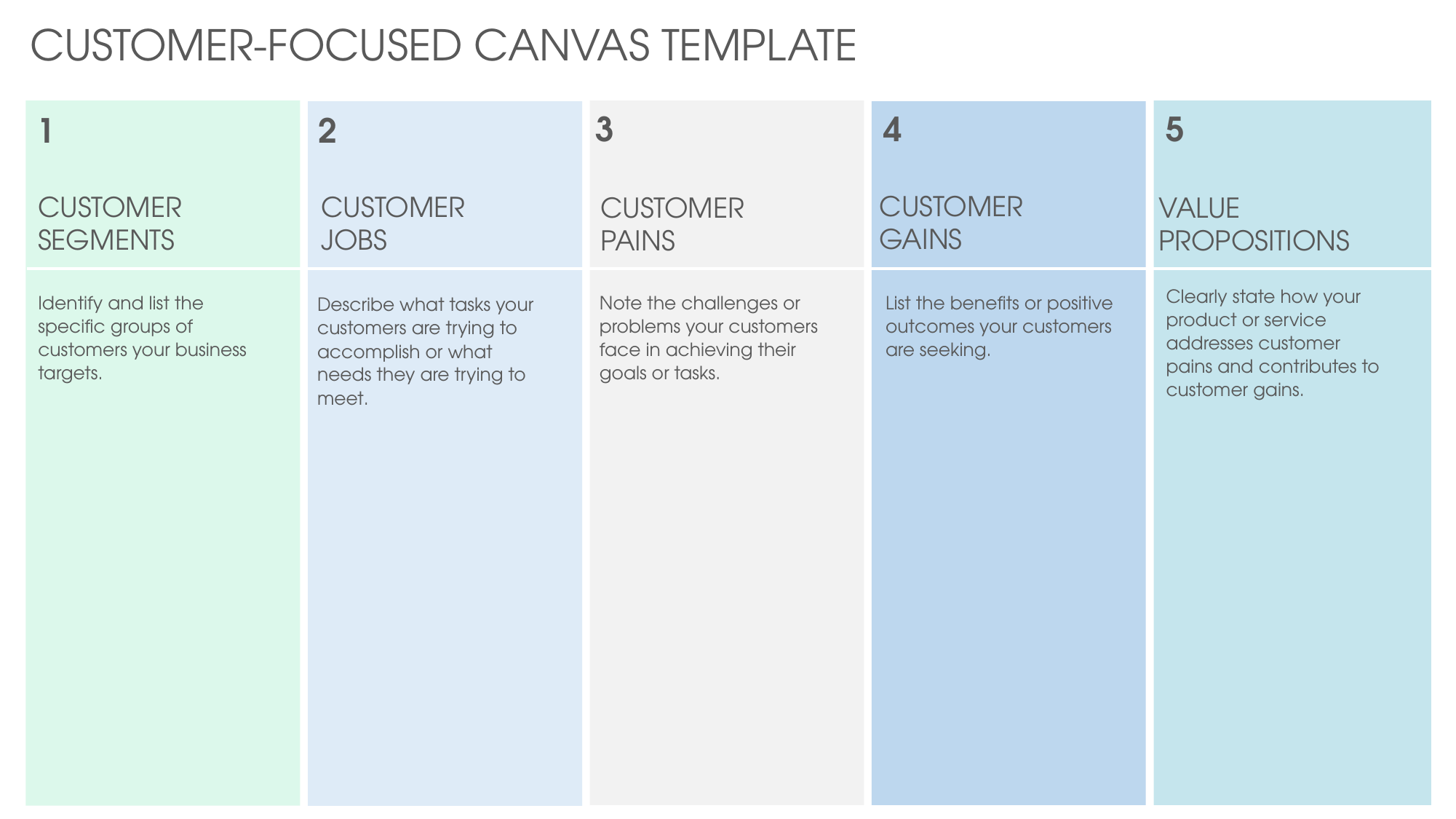

CUSTOMER-FOCUSED CANVAS TEMPLATE
3
4
5

2

1
CUSTOMER
GAINS
CUSTOMER SEGMENTS
CUSTOMER
JOBS
VALUE PROPOSITIONS
CUSTOMER
PAINS
Clearly state how your product or service addresses customer pains and contributes to customer gains.
Identify and list the specific groups of customers your business targets.
Note the challenges or problems your customers face in achieving their goals or tasks.
List the benefits or positive outcomes your customers are seeking.
Describe what tasks your customers are trying to accomplish or what needs they are trying to meet.